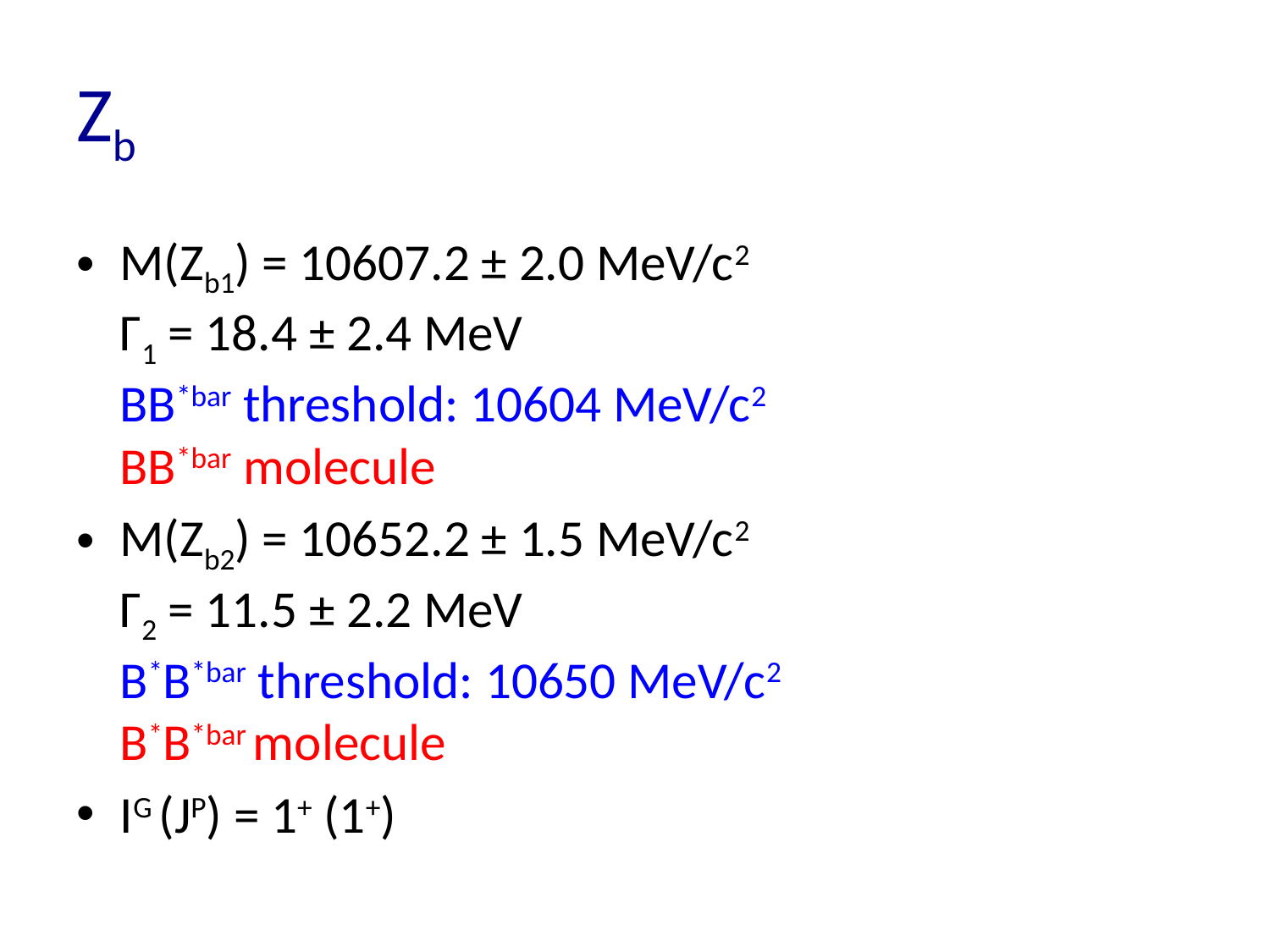

# Zb
M(Zb1) = 10607.2 ± 2.0 MeV/c2
Γ1 = 18.4 ± 2.4 MeV
BB*bar threshold: 10604 MeV/c2
BB*bar molecule
M(Zb2) = 10652.2 ± 1.5 MeV/c2
Γ2 = 11.5 ± 2.2 MeV
B*B*bar threshold: 10650 MeV/c2
B*B*bar molecule
IG (JP) = 1+ (1+)